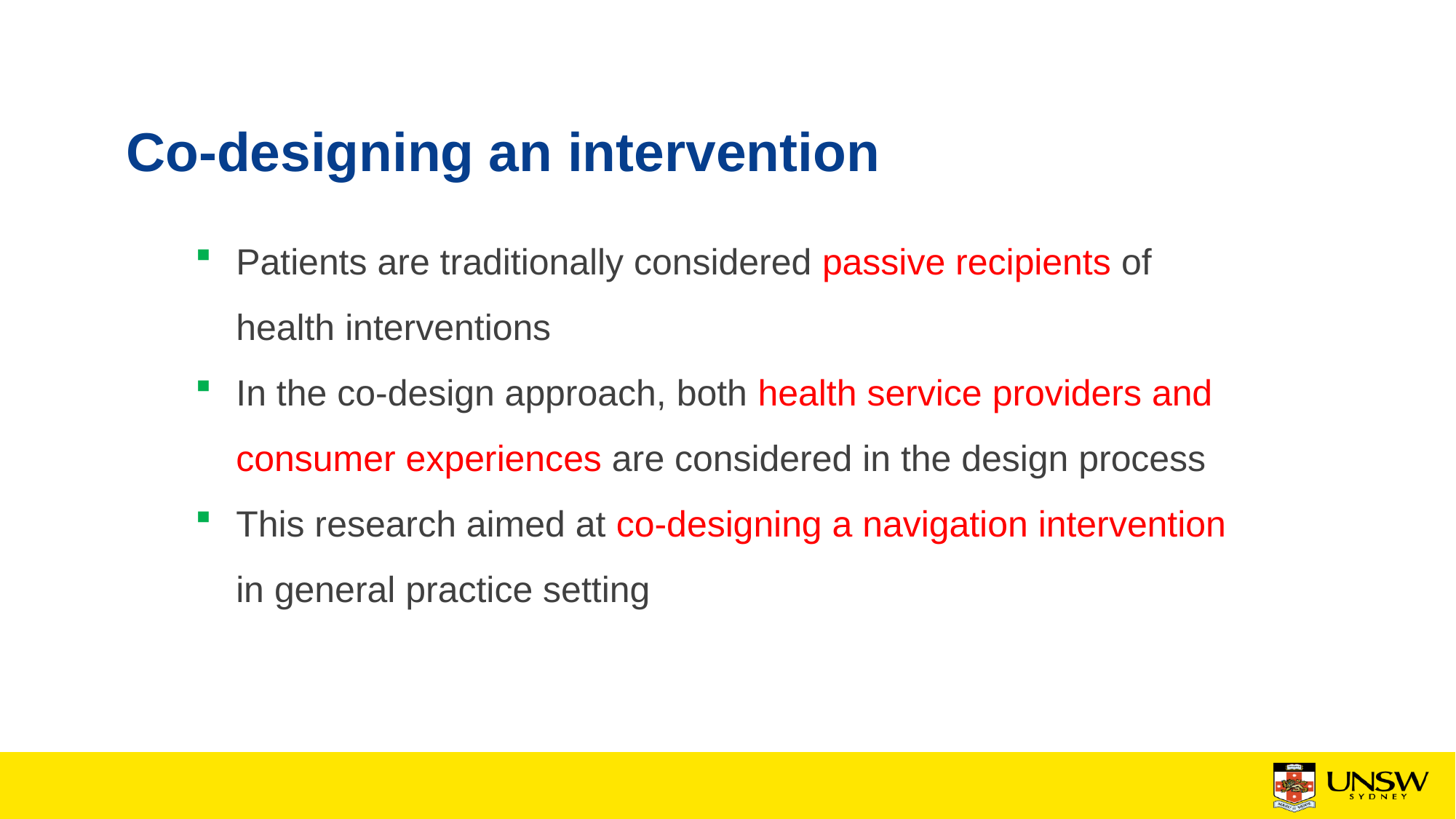

# Co-designing an intervention
Patients are traditionally considered passive recipients of health interventions
In the co-design approach, both health service providers and consumer experiences are considered in the design process
This research aimed at co-designing a navigation intervention in general practice setting